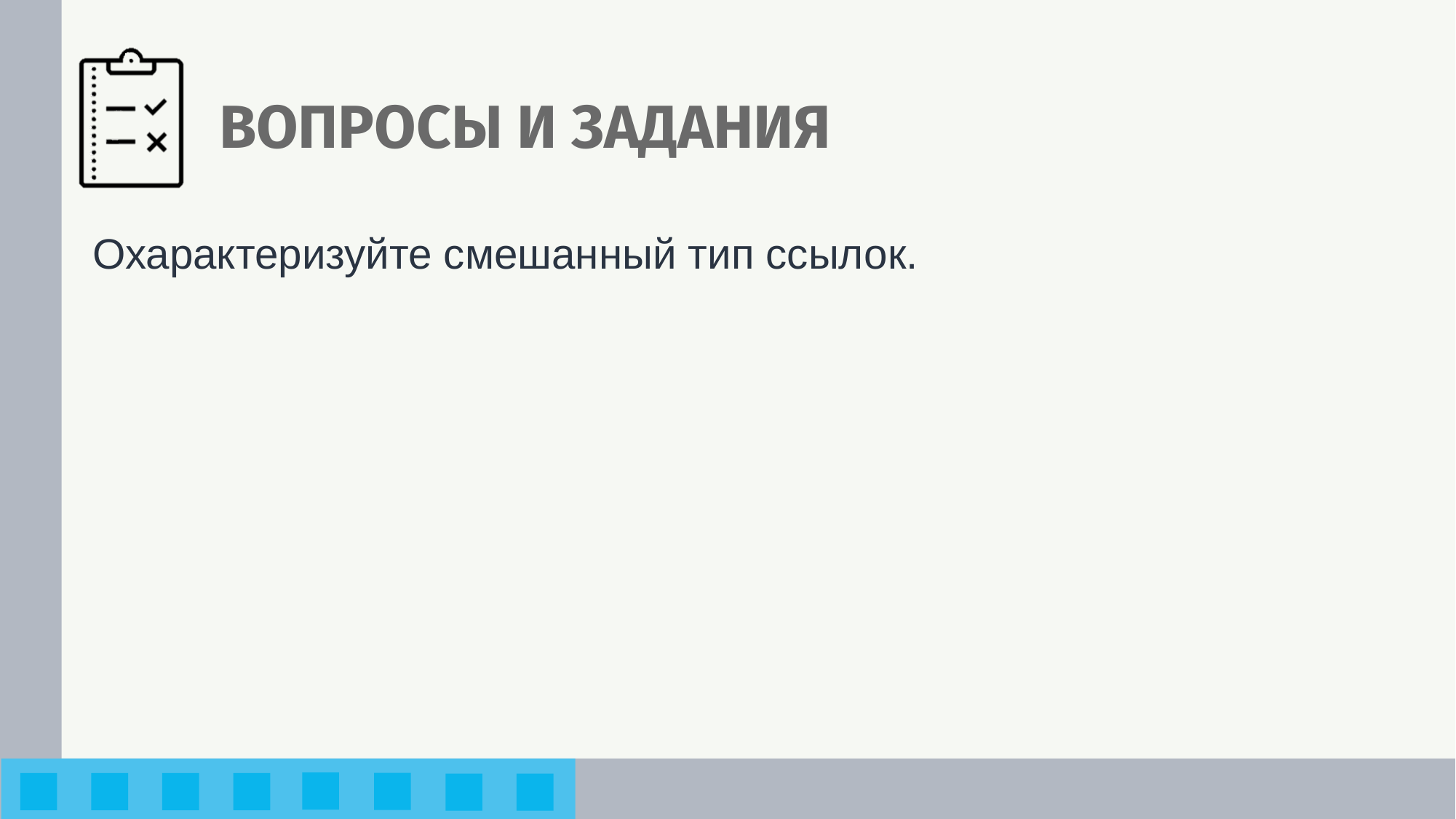

# ВОПРОСЫ И ЗАДАНИЯ
Охарактеризуйте смешанный тип ссылок.